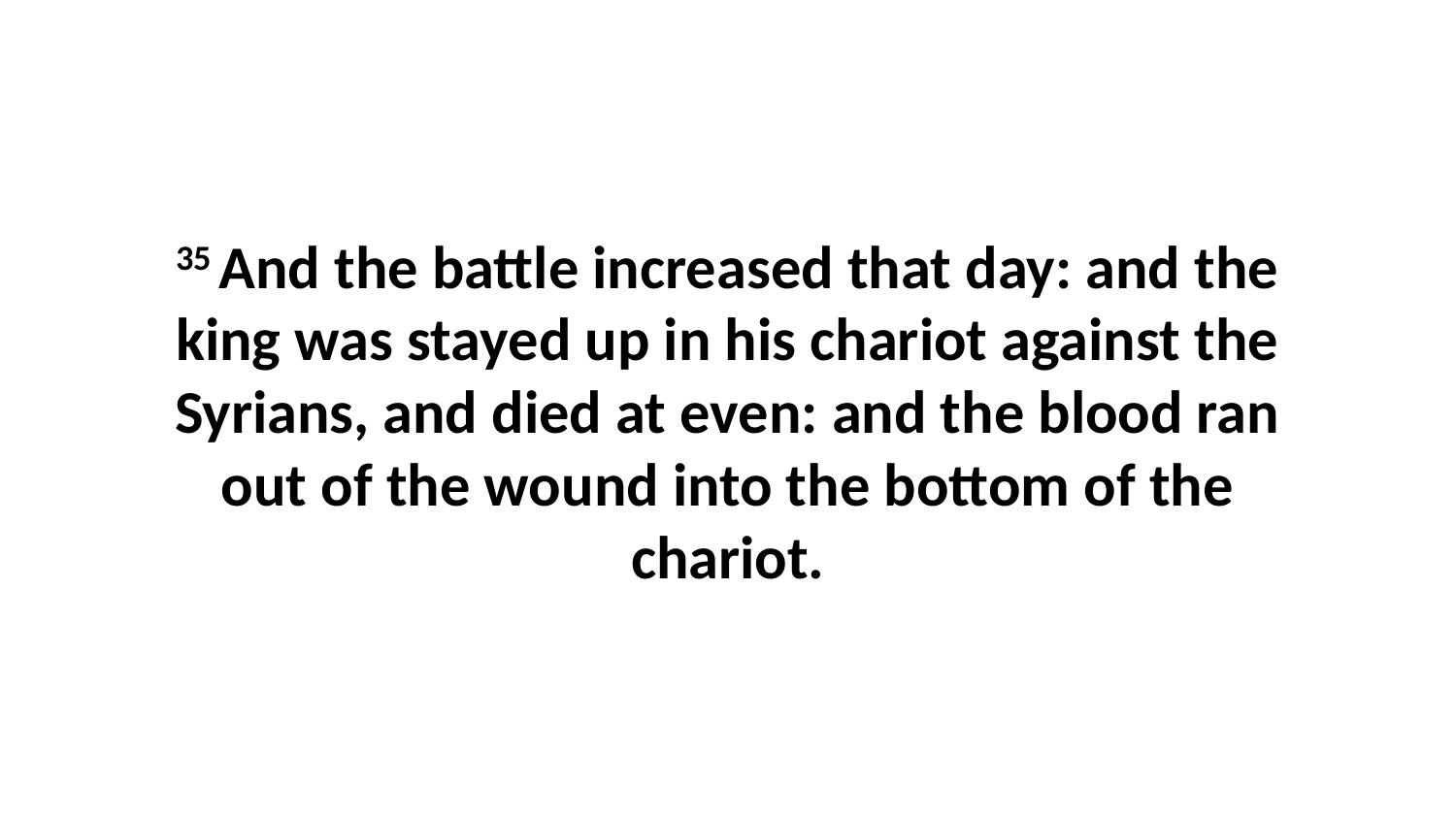

35 And the battle increased that day: and the king was stayed up in his chariot against the Syrians, and died at even: and the blood ran out of the wound into the bottom of the chariot.